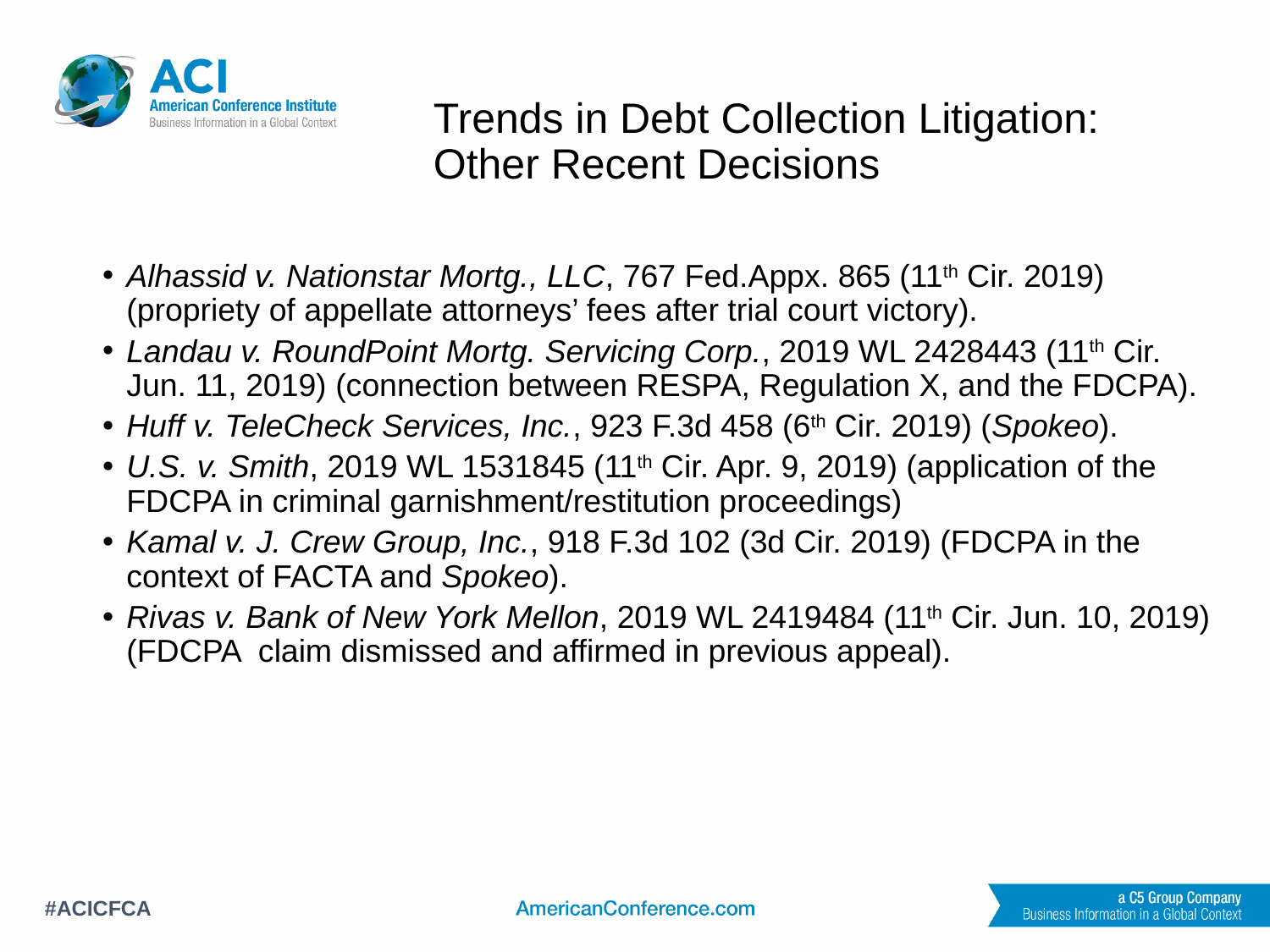

# Trends in Debt Collection Litigation: Other Recent Decisions
Alhassid v. Nationstar Mortg., LLC, 767 Fed.Appx. 865 (11th Cir. 2019) (propriety of appellate attorneys’ fees after trial court victory).
Landau v. RoundPoint Mortg. Servicing Corp., 2019 WL 2428443 (11th Cir. Jun. 11, 2019) (connection between RESPA, Regulation X, and the FDCPA).
Huff v. TeleCheck Services, Inc., 923 F.3d 458 (6th Cir. 2019) (Spokeo).
U.S. v. Smith, 2019 WL 1531845 (11th Cir. Apr. 9, 2019) (application of the FDCPA in criminal garnishment/restitution proceedings)
Kamal v. J. Crew Group, Inc., 918 F.3d 102 (3d Cir. 2019) (FDCPA in the context of FACTA and Spokeo).
Rivas v. Bank of New York Mellon, 2019 WL 2419484 (11th Cir. Jun. 10, 2019) (FDCPA  claim dismissed and affirmed in previous appeal).